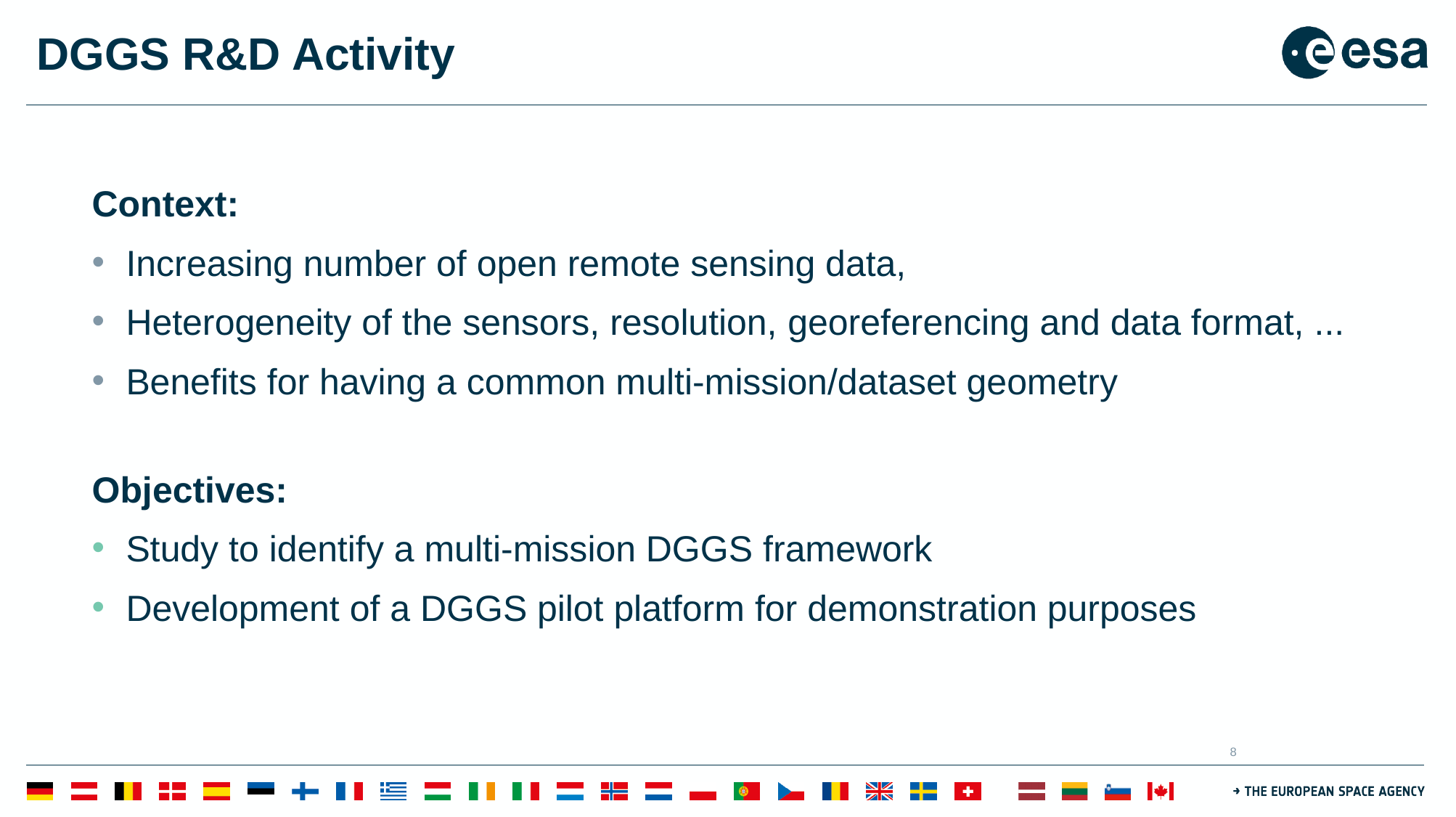

# DGGS R&D Activity

Context:
Increasing number of open remote sensing data,
Heterogeneity of the sensors, resolution, georeferencing and data format, ...
Benefits for having a common multi-mission/dataset geometry

Objectives:​
Study to identify a multi-mission DGGS framework
Development of a DGGS pilot platform for demonstration purposes